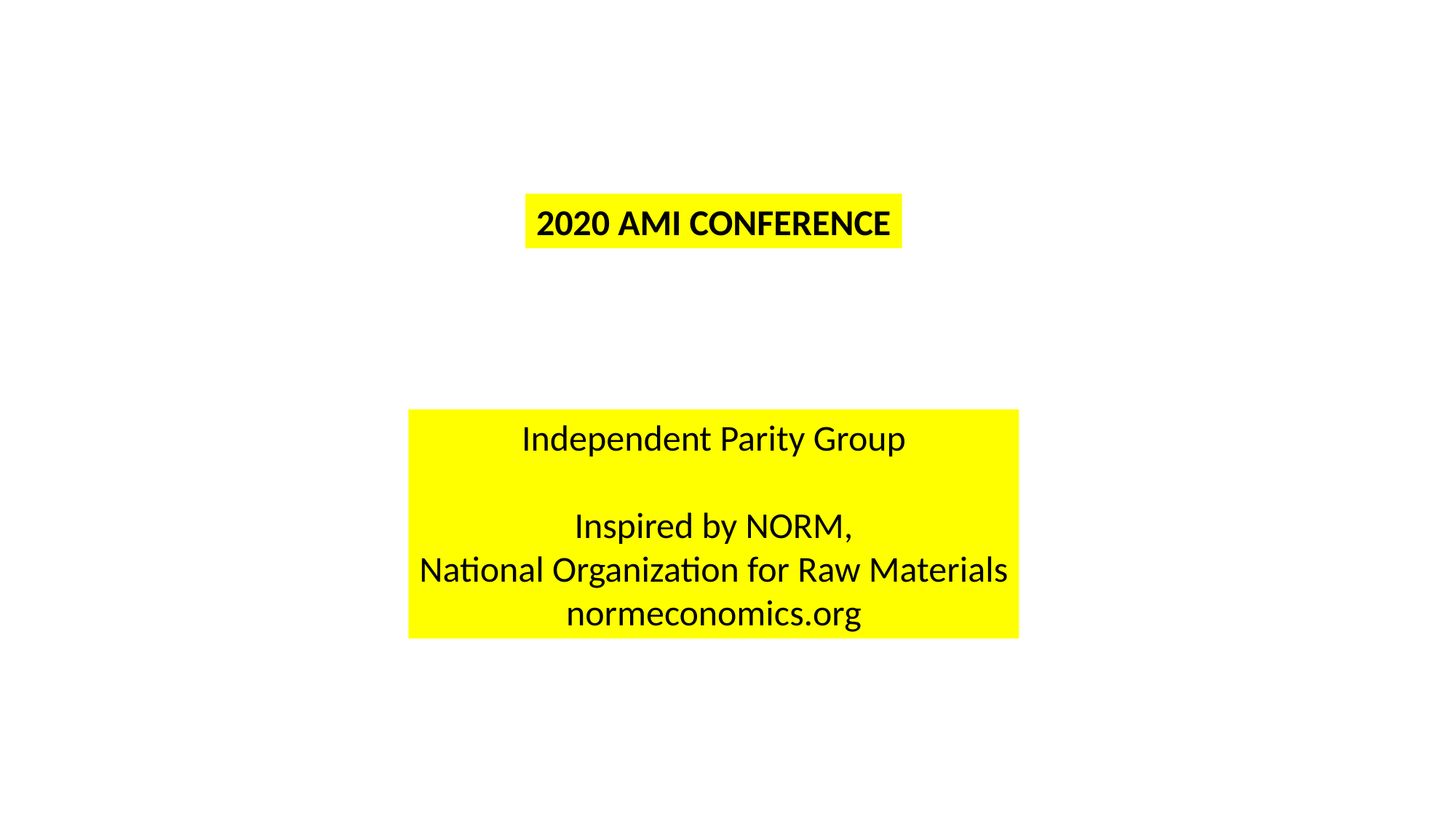

2020 AMI CONFERENCE
Independent Parity Group

Inspired by NORM,
National Organization for Raw Materials
normeconomics.org